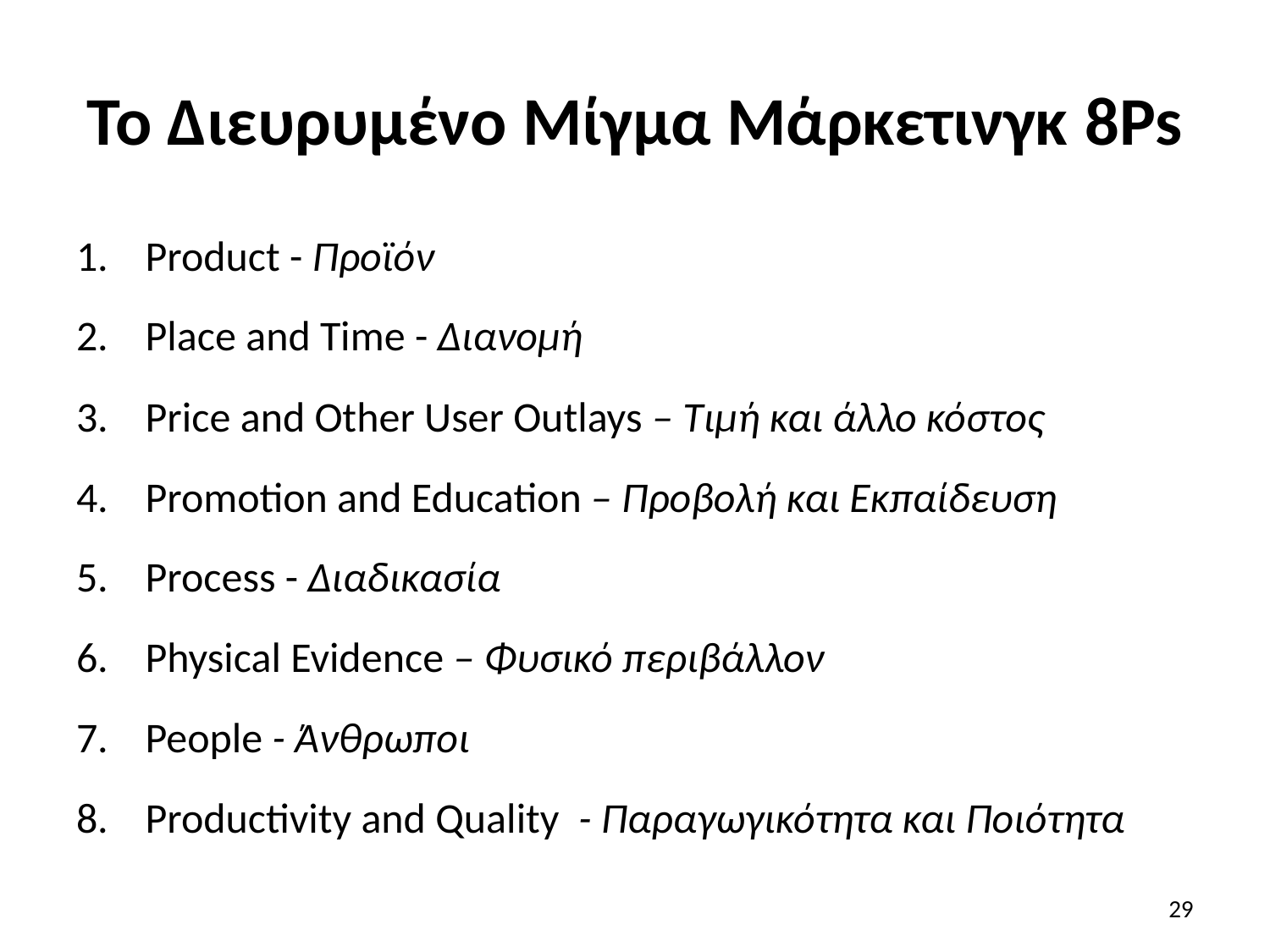

# Το Διευρυμένο Μίγμα Μάρκετινγκ 8Ps
Product - Προϊόν
Place and Time - Διανομή
Price and Other User Outlays – Τιμή και άλλο κόστος
Promotion and Education – Προβολή και Εκπαίδευση
Process - Διαδικασία
Physical Evidence – Φυσικό περιβάλλον
People - Άνθρωποι
Productivity and Quality  - Παραγωγικότητα και Ποιότητα
29